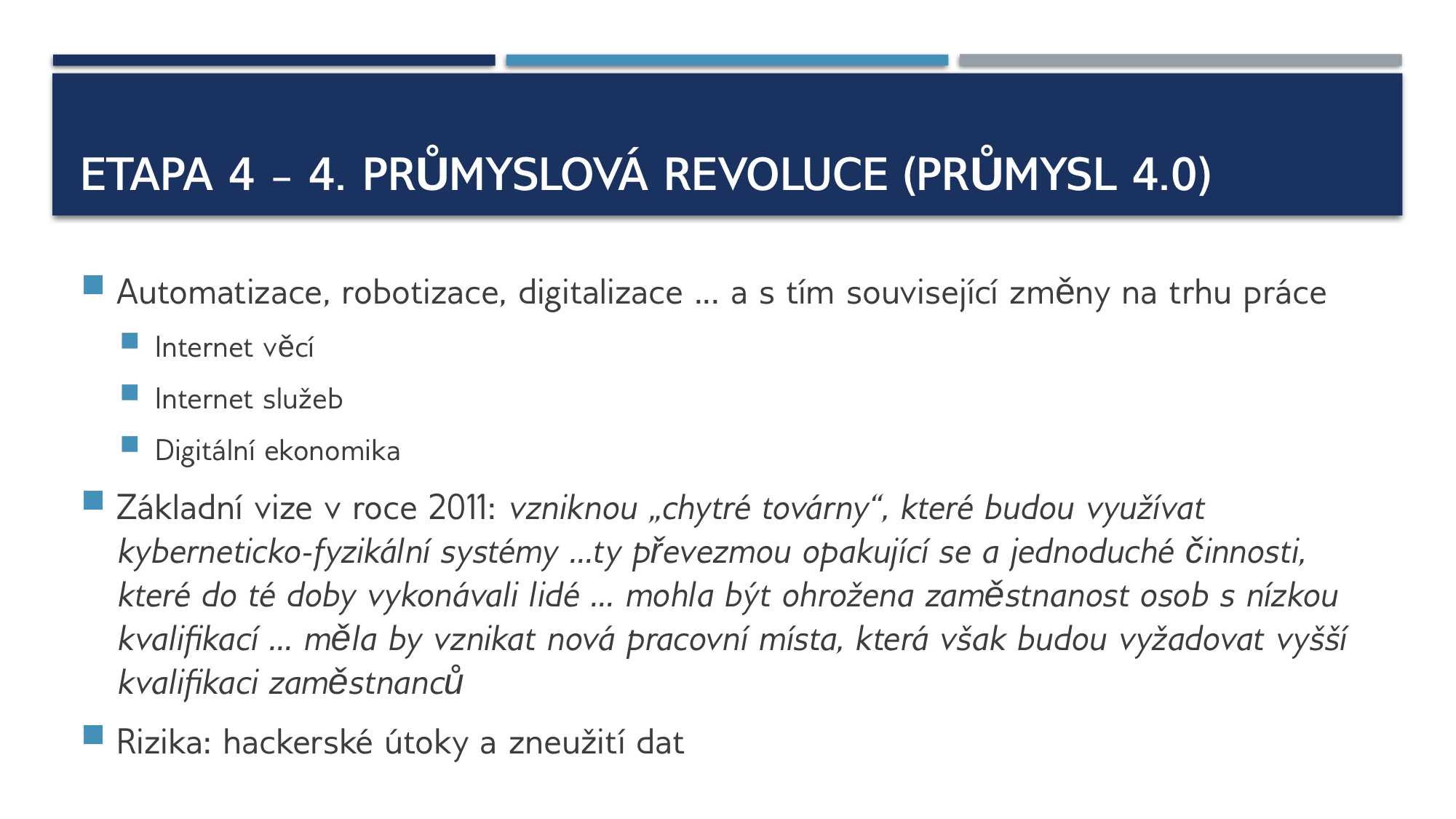

# Etapa 4 – 4. průmyslová revoluce (průmysl 4.0)
Automatizace, robotizace, digitalizace ... a s tím související změny na trhu práce
Internet věcí
Internet služeb
Digitální ekonomika
Základní vize v roce 2011: vzniknou „chytré továrny“, které budou využívat kyberneticko-fyzikální systémy …ty převezmou opakující se a jednoduché činnosti, které do té doby vykonávali lidé … mohla být ohrožena zaměstnanost osob s nízkou kvalifikací … měla by vznikat nová pracovní místa, která však budou vyžadovat vyšší kvalifikaci zaměstnanců
Rizika: hackerské útoky a zneužití dat